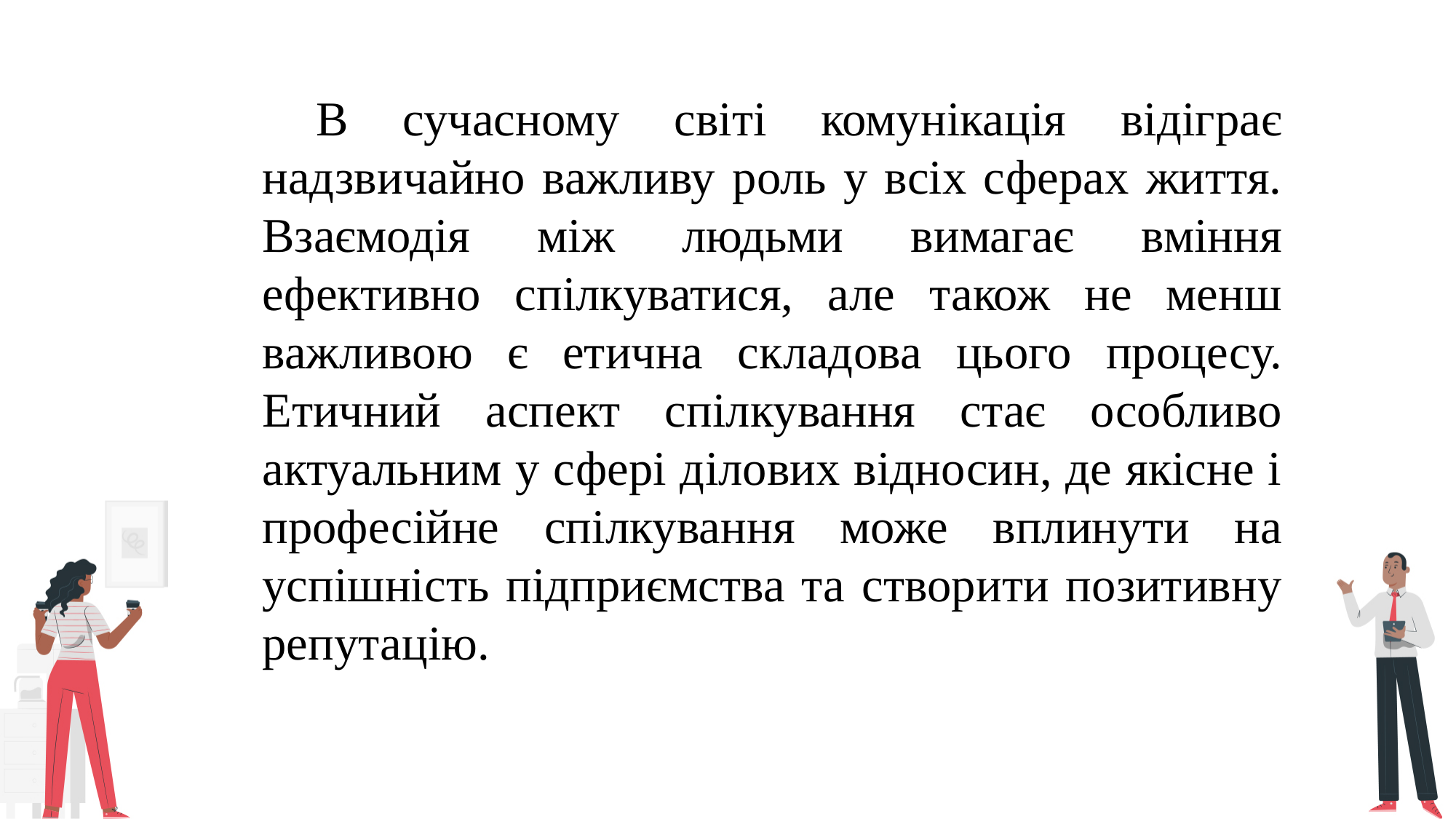

В сучасному світі комунікація відіграє надзвичайно важливу роль у всіх сферах життя. Взаємодія між людьми вимагає вміння ефективно спілкуватися, але також не менш важливою є етична складова цього процесу. Етичний аспект спілкування стає особливо актуальним у сфері ділових відносин, де якісне і професійне спілкування може вплинути на успішність підприємства та створити позитивну репутацію.